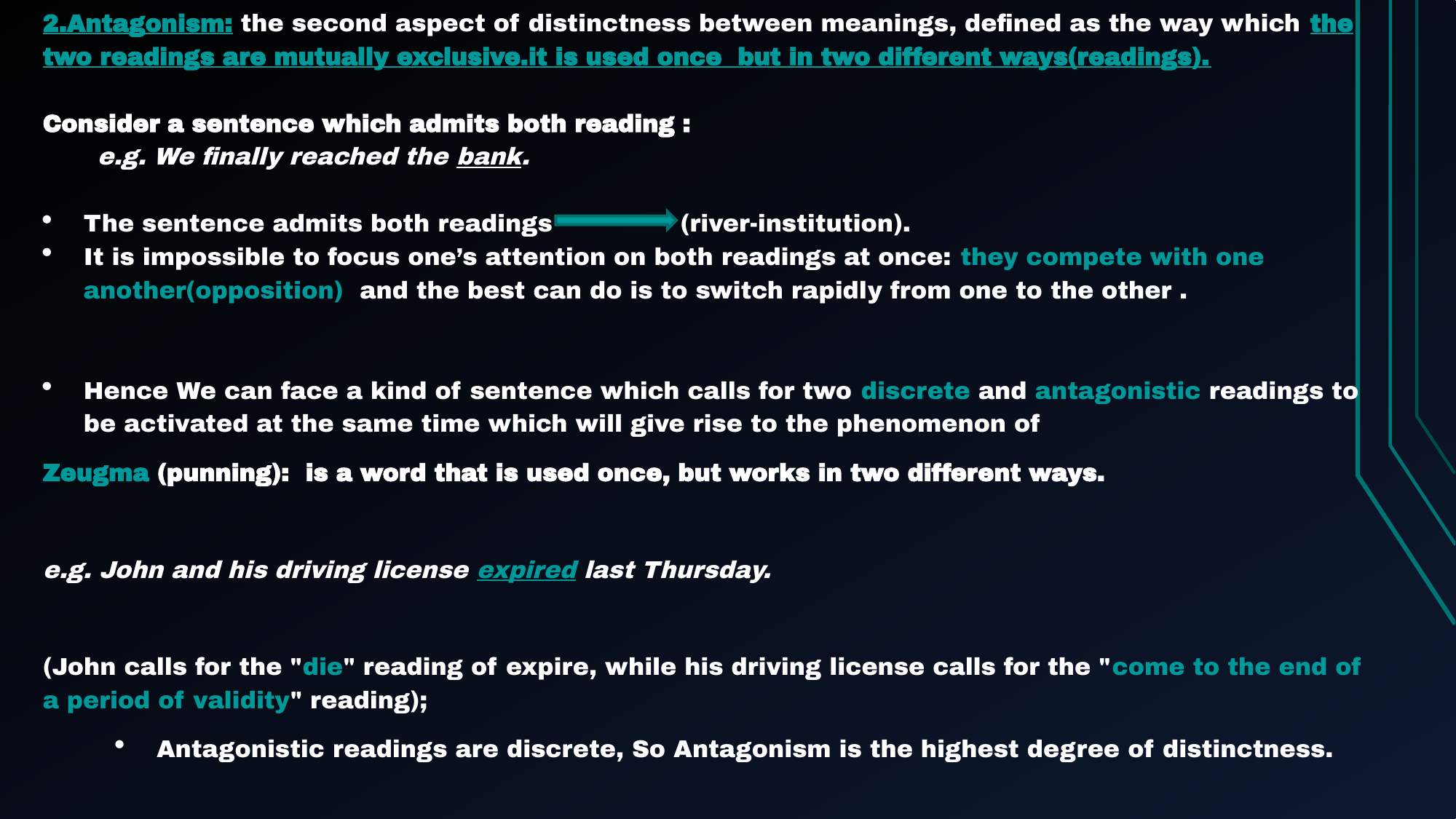

2.Antagonism: the second aspect of distinctness between meanings, defined as the way which the two readings are mutually exclusive.it is used once  but in two different ways(readings).

Consider a sentence which admits both reading :
e.g. We finally reached the bank.

The sentence admits both readings                (river-institution).
It is impossible to focus one’s attention on both readings at once: they compete with one another(opposition)  and the best can do is to switch rapidly from one to the other .

Hence We can face a kind of sentence which calls for two discrete and antagonistic readings to be activated at the same time which will give rise to the phenomenon of
Zeugma (punning):  is a word that is used once, but works in two different ways.

e.g. John and his driving license expired last Thursday.

(John calls for the "die" reading of expire, while his driving license calls for the "come to the end of a period of validity" reading);
Antagonistic readings are discrete, So Antagonism is the highest degree of distinctness.